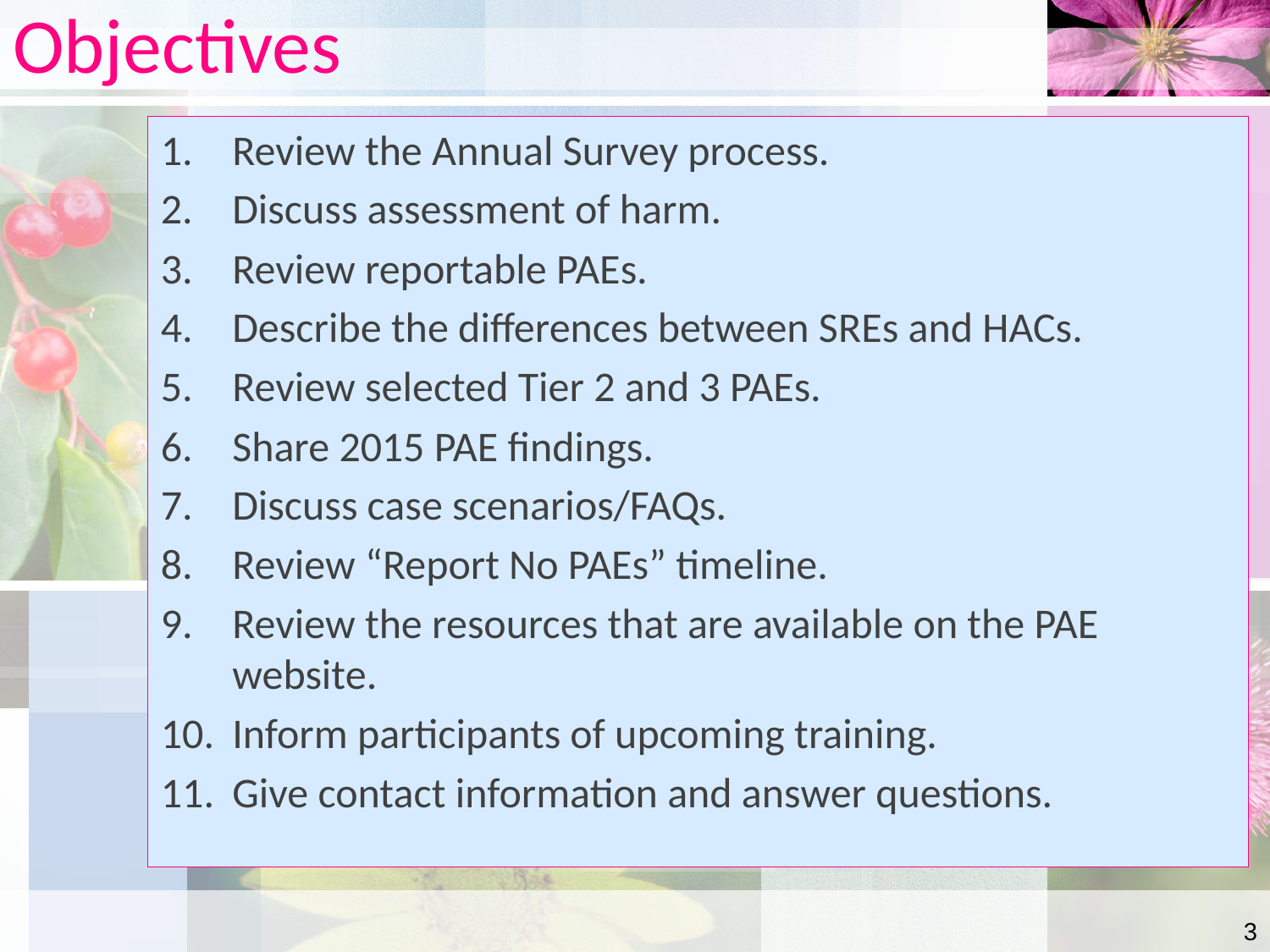

# Objectives
Review the Annual Survey process.
Discuss assessment of harm.
Review reportable PAEs.
Describe the differences between SREs and HACs.
Review selected Tier 2 and 3 PAEs.
Share 2015 PAE findings.
Discuss case scenarios/FAQs.
Review “Report No PAEs” timeline.
Review the resources that are available on the PAE website.
Inform participants of upcoming training.
Give contact information and answer questions.
3